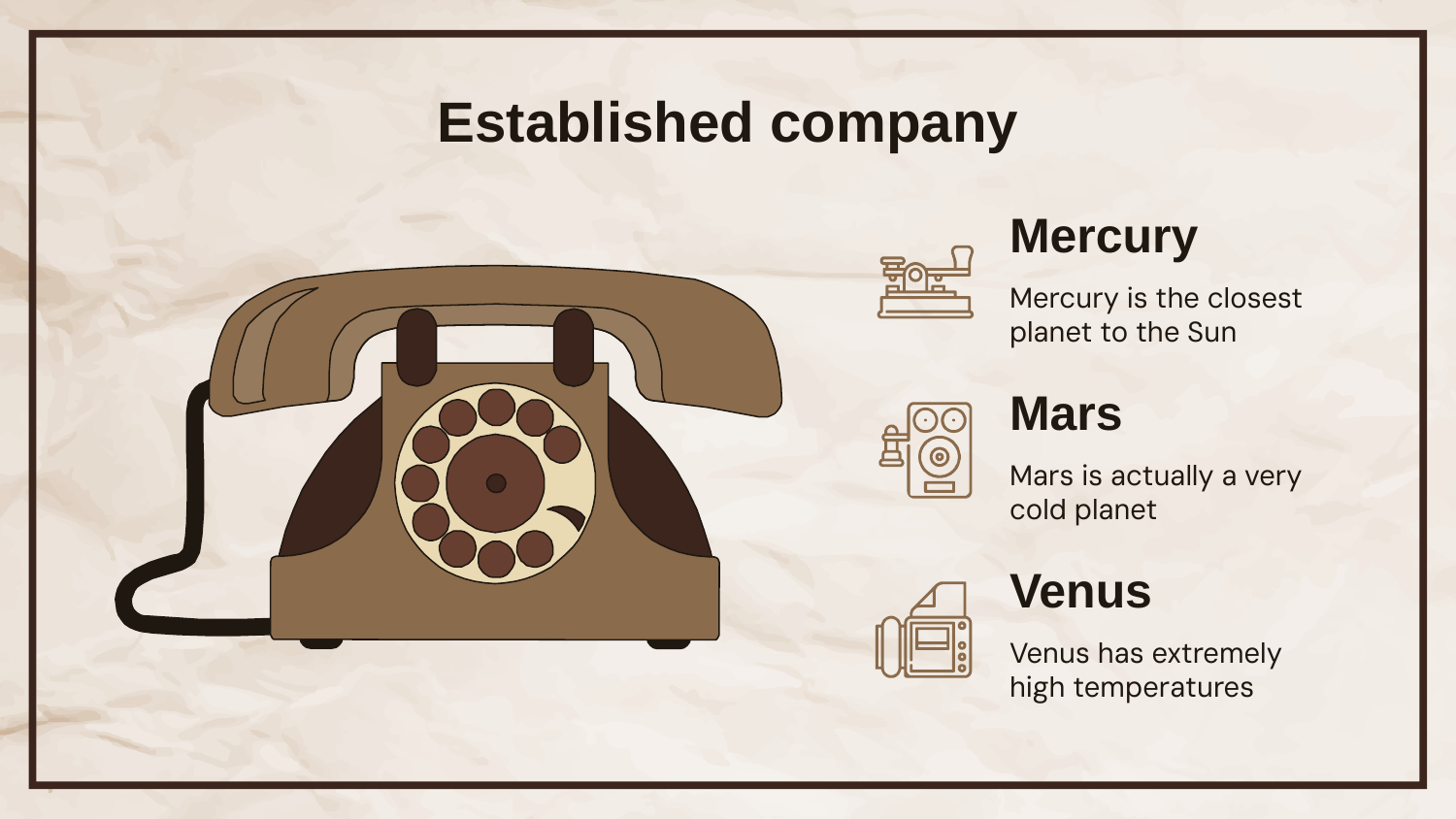

# Established company
Mercury

Mercury is the closest planet to the Sun
Mars

Mars is actually a very cold planet
Venus

Venus has extremely high temperatures